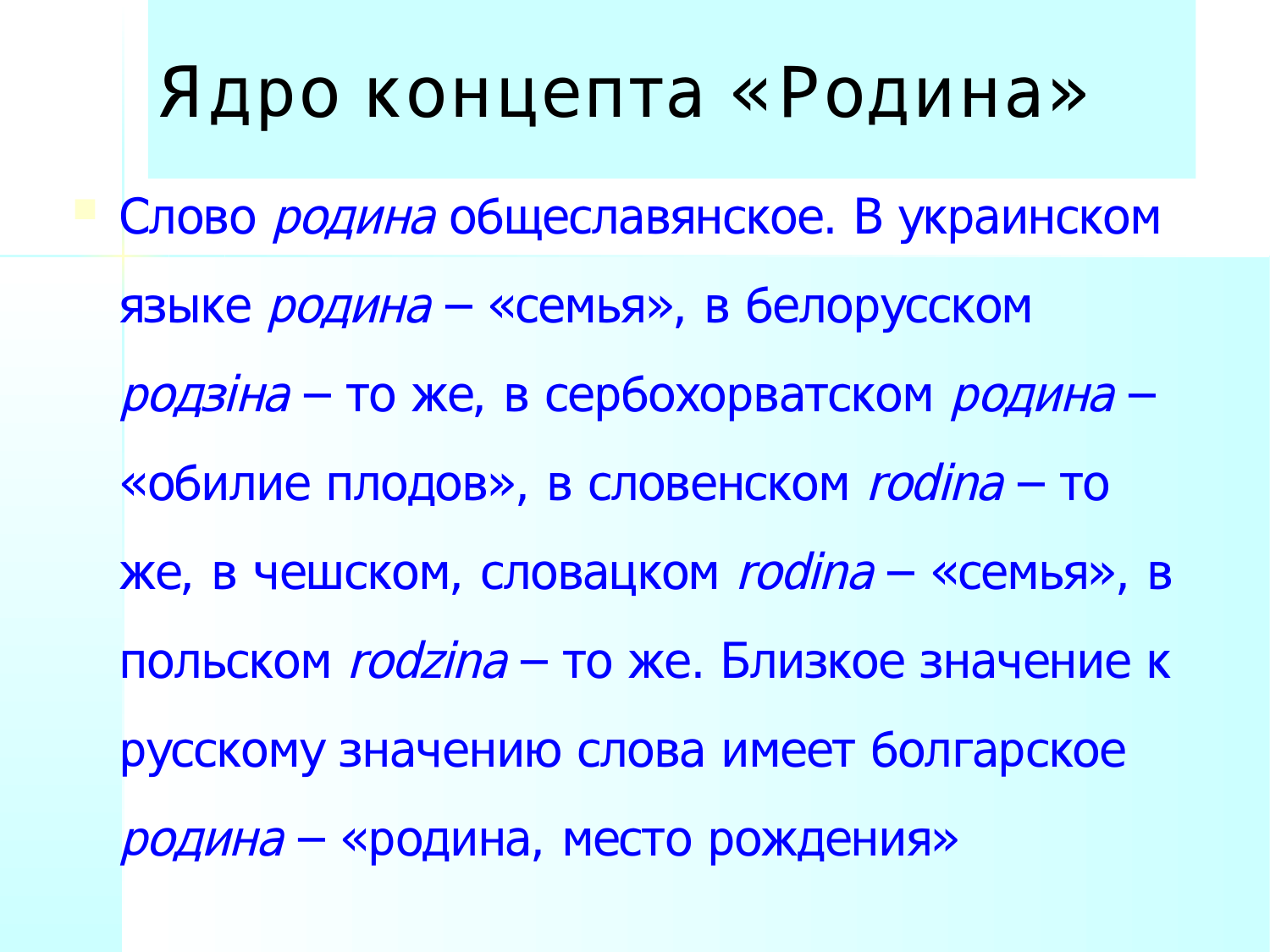

# Ядро концепта «Родина»
Слово родина общеславянское. В украинском языке родина – «семья», в белорусском родзiна – то же, в сербохорватском родина – «обилие плодов», в словенском rodina – то же, в чешском, словацком rodina – «семья», в польском rodzina – то же. Близкое значение к русскому значению слова имеет болгарское родина – «родина, место рождения»